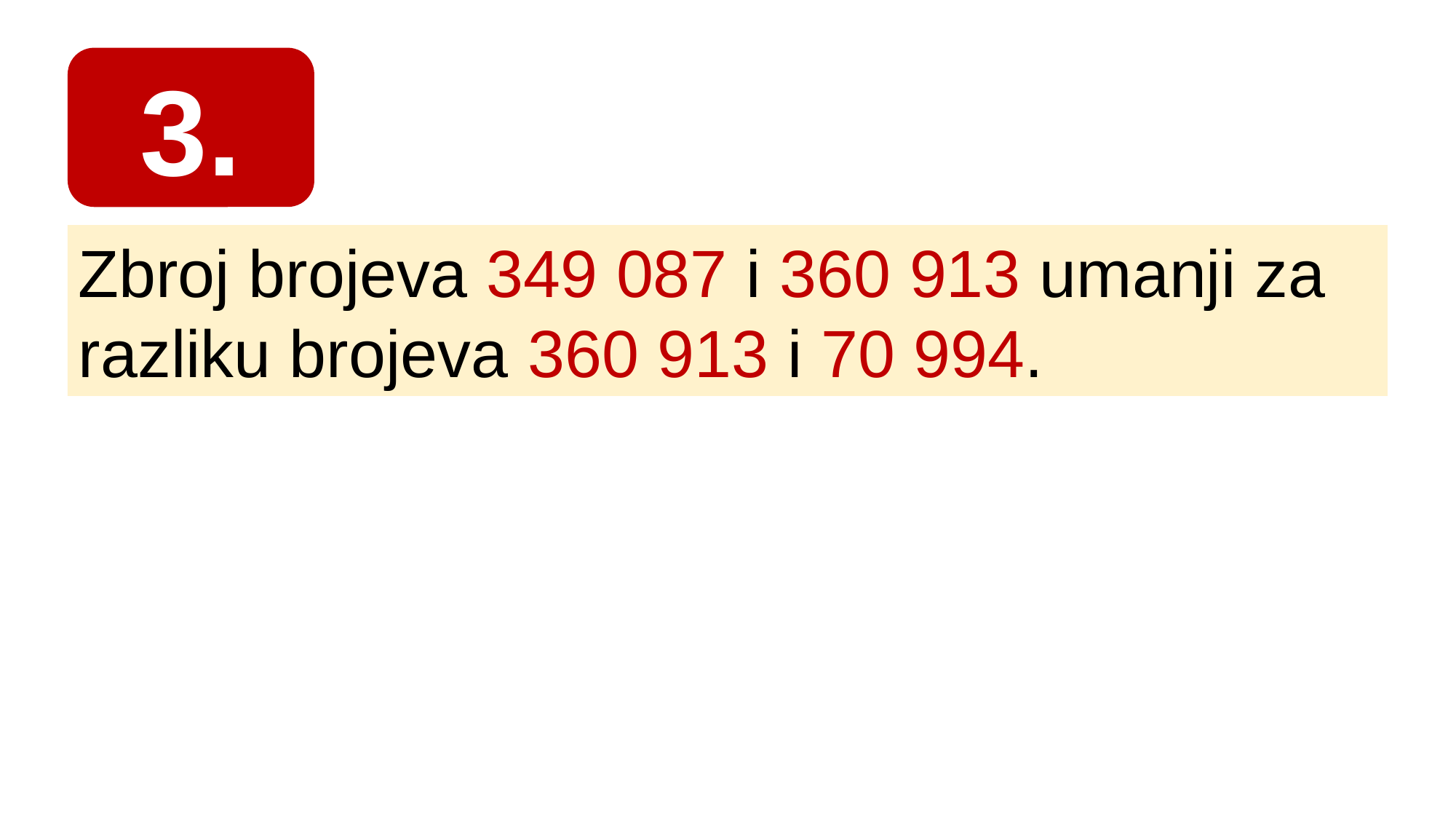

3.
Zbroj brojeva 349 087 i 360 913 umanji za razliku brojeva 360 913 i 70 994.